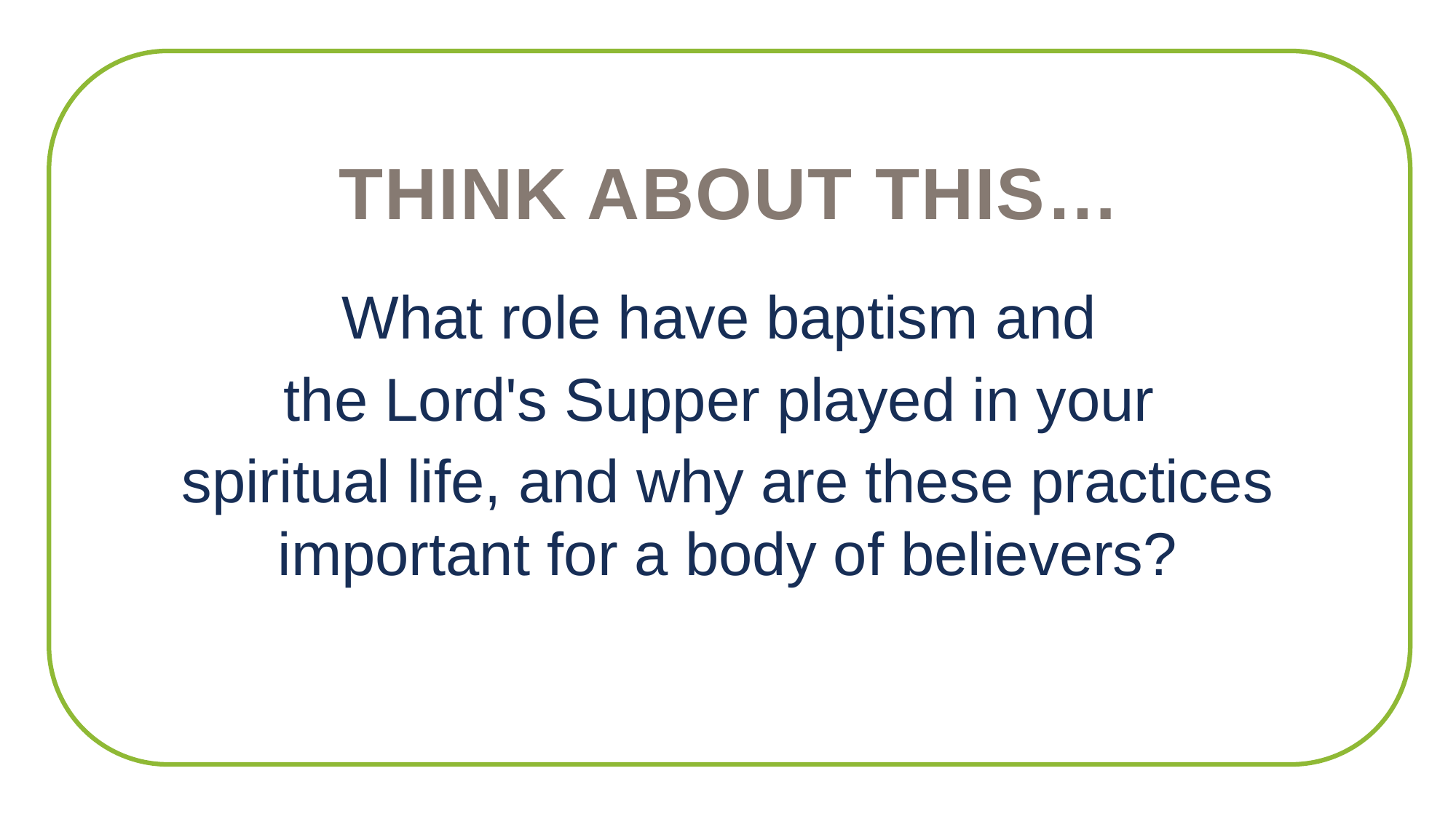

THINK ABOUT THIS…

What role have baptism and
the Lord's Supper played in your
spiritual life, and why are these practices important for a body of believers?